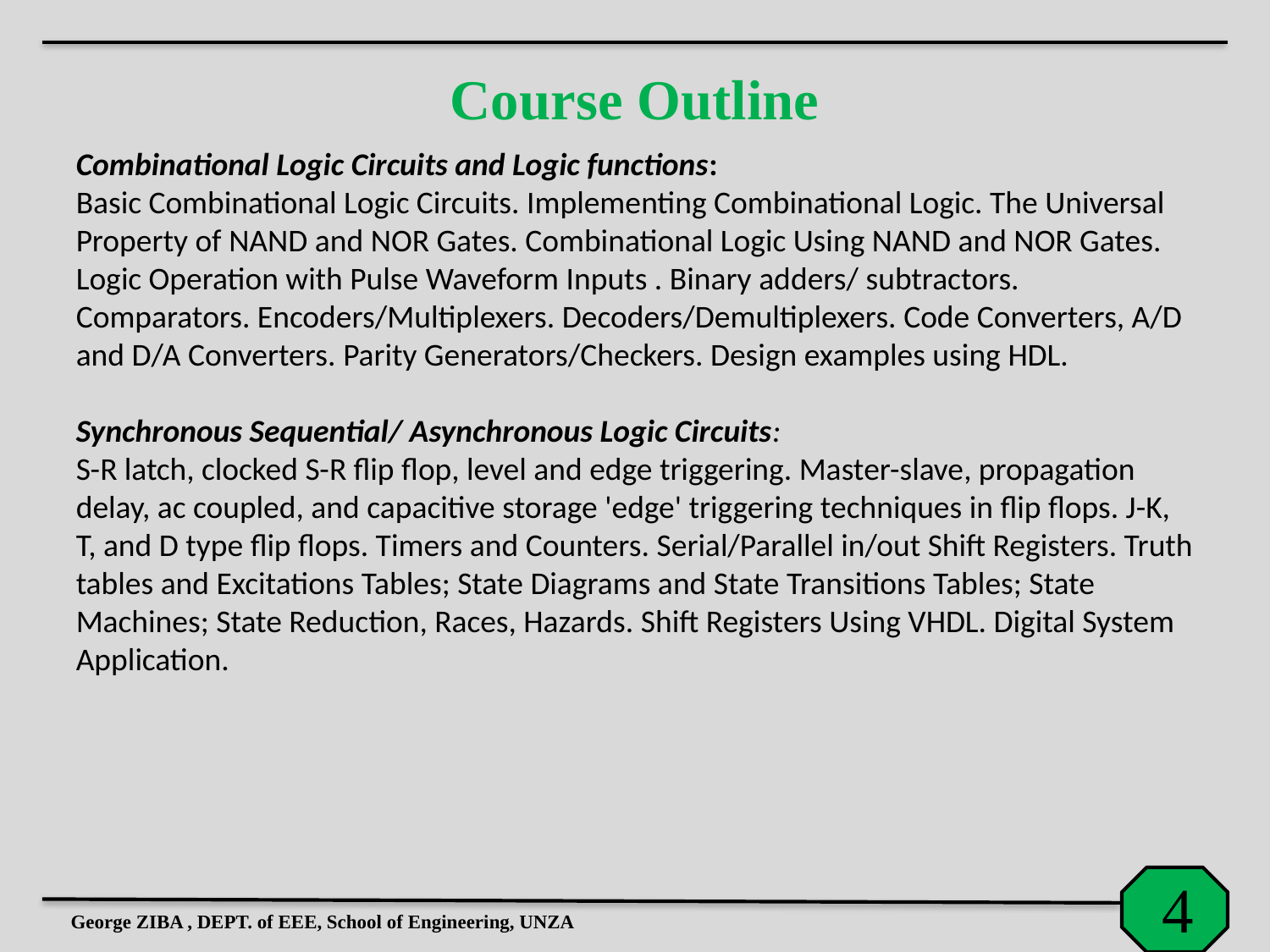

Course Outline
Combinational Logic Circuits and Logic functions:
Basic Combinational Logic Circuits. Implementing Combinational Logic. The Universal Property of NAND and NOR Gates. Combinational Logic Using NAND and NOR Gates. Logic Operation with Pulse Waveform Inputs . Binary adders/ subtractors. Comparators. Encoders/Multiplexers. Decoders/Demultiplexers. Code Converters, A/D and D/A Converters. Parity Generators/Checkers. Design examples using HDL.

Synchronous Sequential/ Asynchronous Logic Circuits:
S-R latch, clocked S-R flip flop, level and edge triggering. Master-slave, propagation delay, ac coupled, and capacitive storage 'edge' triggering techniques in flip flops. J-K, T, and D type flip flops. Timers and Counters. Serial/Parallel in/out Shift Registers. Truth tables and Excitations Tables; State Diagrams and State Transitions Tables; State Machines; State Reduction, Races, Hazards. Shift Registers Using VHDL. Digital System Application.

George ZIBA , DEPT. of EEE, School of Engineering, UNZA

4
4